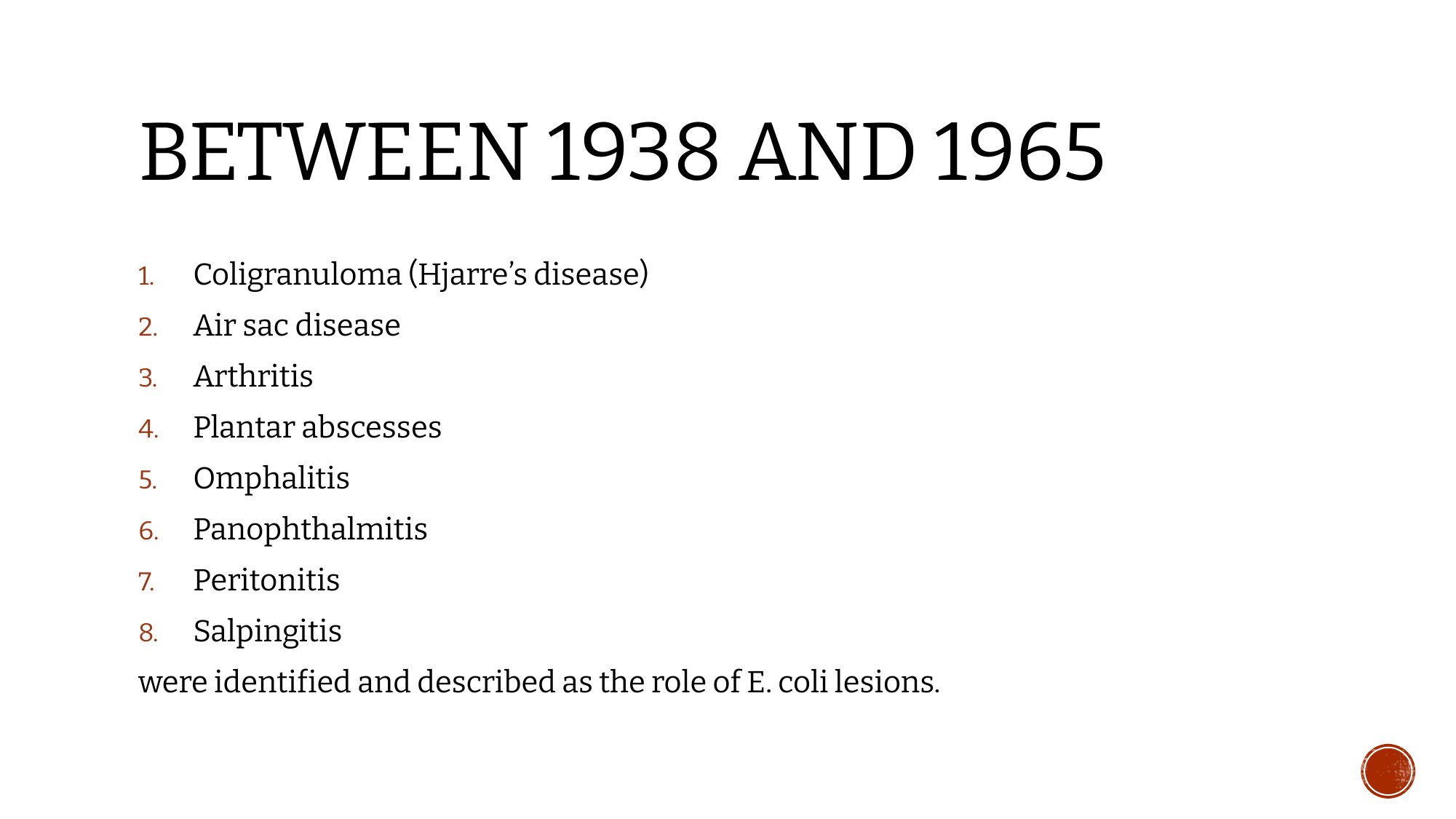

# Between 1938 and 1965
Coligranuloma (Hjarre’s disease)
Air sac disease
Arthritis
Plantar abscesses
Omphalitis
Panophthalmitis
Peritonitis
Salpingitis
were identified and described as the role of E. coli lesions.